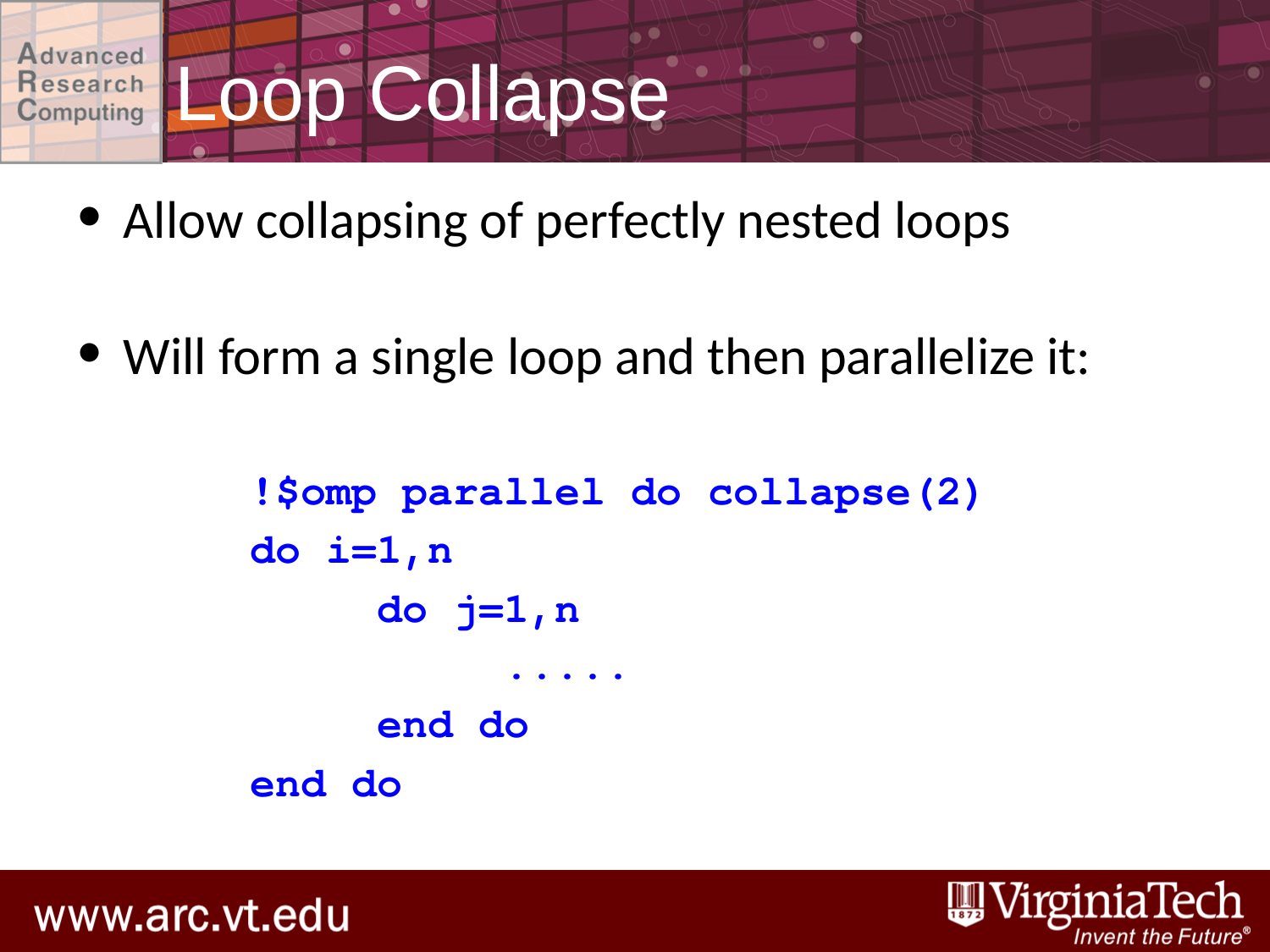

# Loop Collapse
Allow collapsing of perfectly nested loops

Will form a single loop and then parallelize it:

		!$omp parallel do collapse(2)
		do i=1,n
			do j=1,n
				.....
			end do
		end do